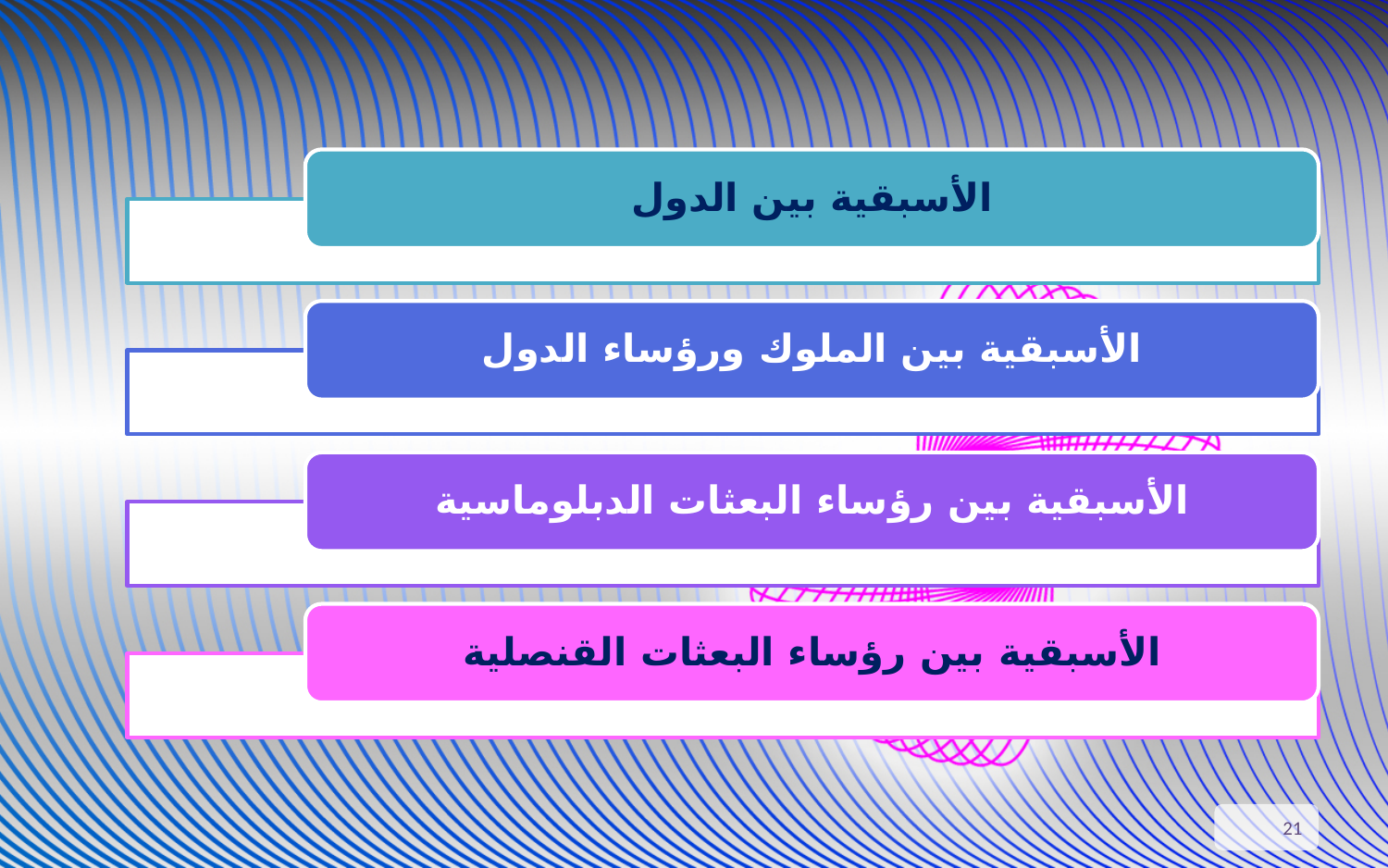

الأسبقية بين الدول

الأسبقية بين الملوك ورؤساء الدول

الأسبقية بين رؤساء البعثات الدبلوماسية

الأسبقية بين رؤساء البعثات القنصلية

21